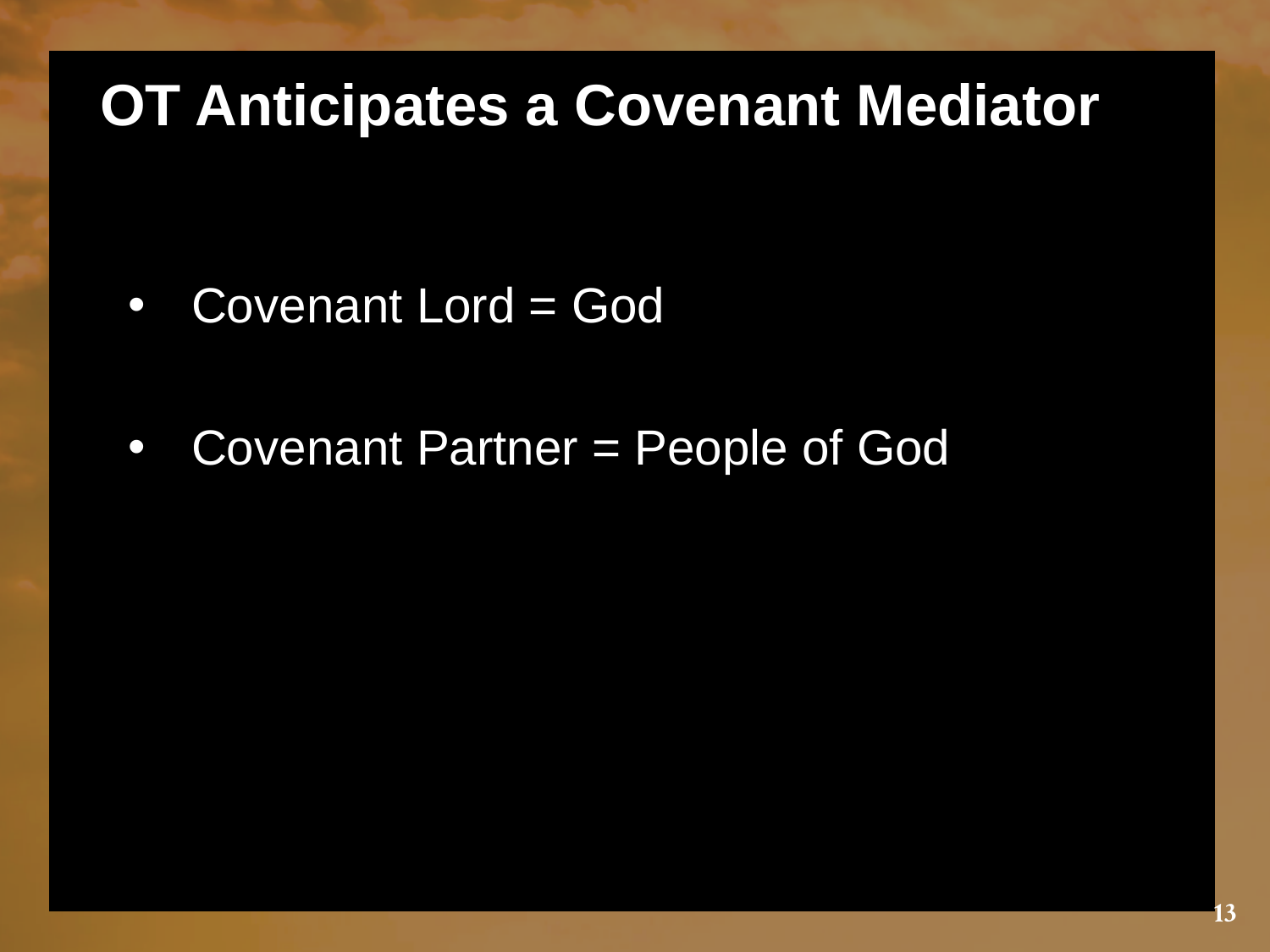

# OT Anticipates a Covenant Mediator

Covenant Lord = God

Covenant Partner = People of God
13